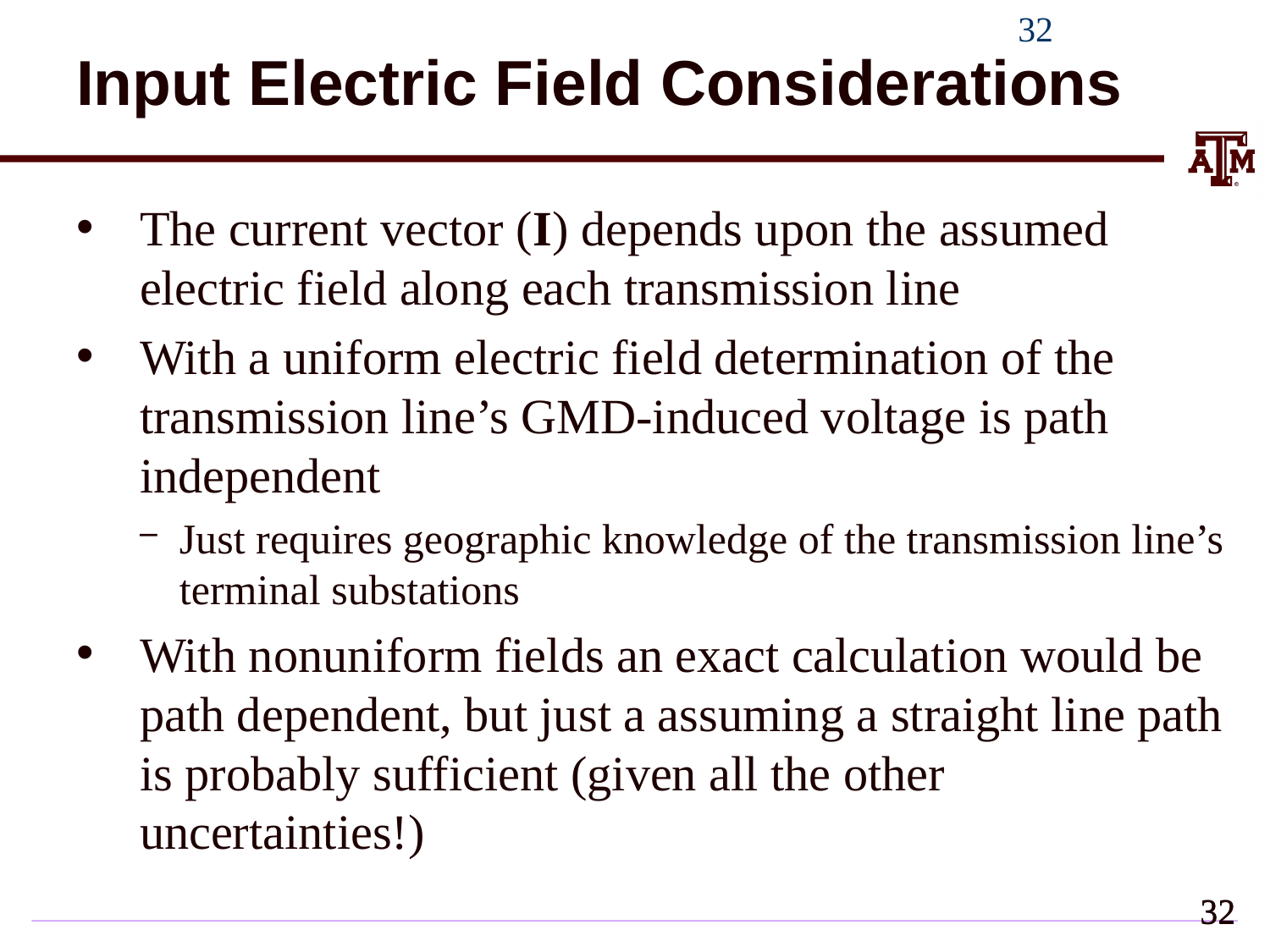

32
# Input Electric Field Considerations
The current vector (I) depends upon the assumed electric field along each transmission line
With a uniform electric field determination of the transmission line’s GMD-induced voltage is path independent
Just requires geographic knowledge of the transmission line’s terminal substations
With nonuniform fields an exact calculation would be path dependent, but just a assuming a straight line path is probably sufficient (given all the other uncertainties!)
32